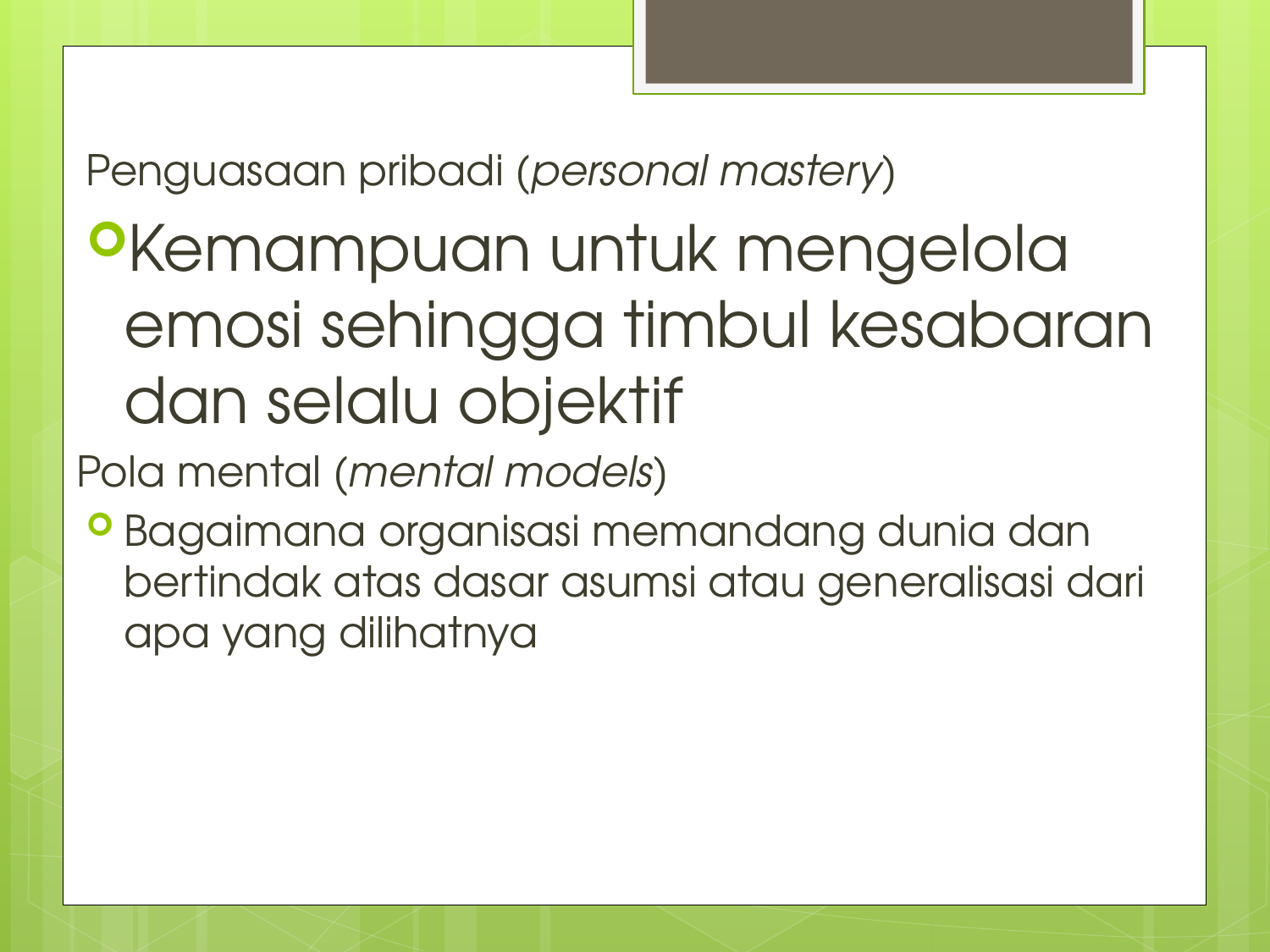

#
Penguasaan pribadi (personal mastery)
Kemampuan untuk mengelola  emosi sehingga timbul kesabaran dan selalu objektif
Pola mental (mental models)
Bagaimana organisasi memandang dunia dan bertindak atas dasar asumsi atau generalisasi dari apa yang dilihatnya